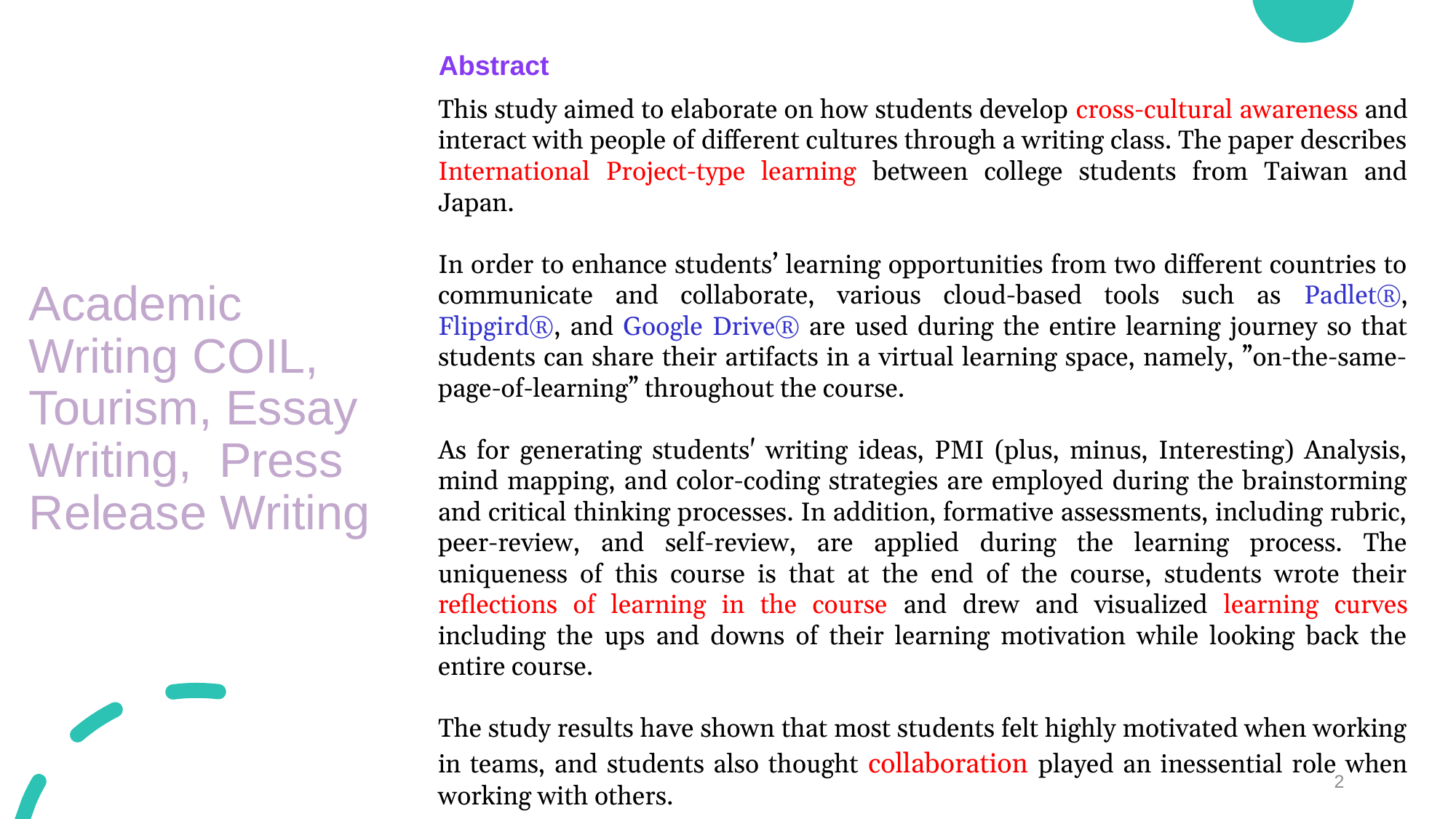

Abstract
This study aimed to elaborate on how students develop cross-cultural awareness and interact with people of different cultures through a writing class. The paper describes International Project-type learning between college students from Taiwan and Japan.

In order to enhance students’ learning opportunities from two different countries to communicate and collaborate, various cloud-based tools such as Padlet®, Flipgird®, and Google Drive® are used during the entire learning journey so that students can share their artifacts in a virtual learning space, namely, ”on-the-same-page-of-learning” throughout the course.

As for generating students' writing ideas, PMI (plus, minus, Interesting) Analysis, mind mapping, and color-coding strategies are employed during the brainstorming and critical thinking processes. In addition, formative assessments, including rubric, peer-review, and self-review, are applied during the learning process. The uniqueness of this course is that at the end of the course, students wrote their reflections of learning in the course and drew and visualized learning curves including the ups and downs of their learning motivation while looking back the entire course.

The study results have shown that most students felt highly motivated when working in teams, and students also thought collaboration played an inessential role when working with others.
Academic Writing COIL, Tourism, Essay Writing,  Press Release Writing
2